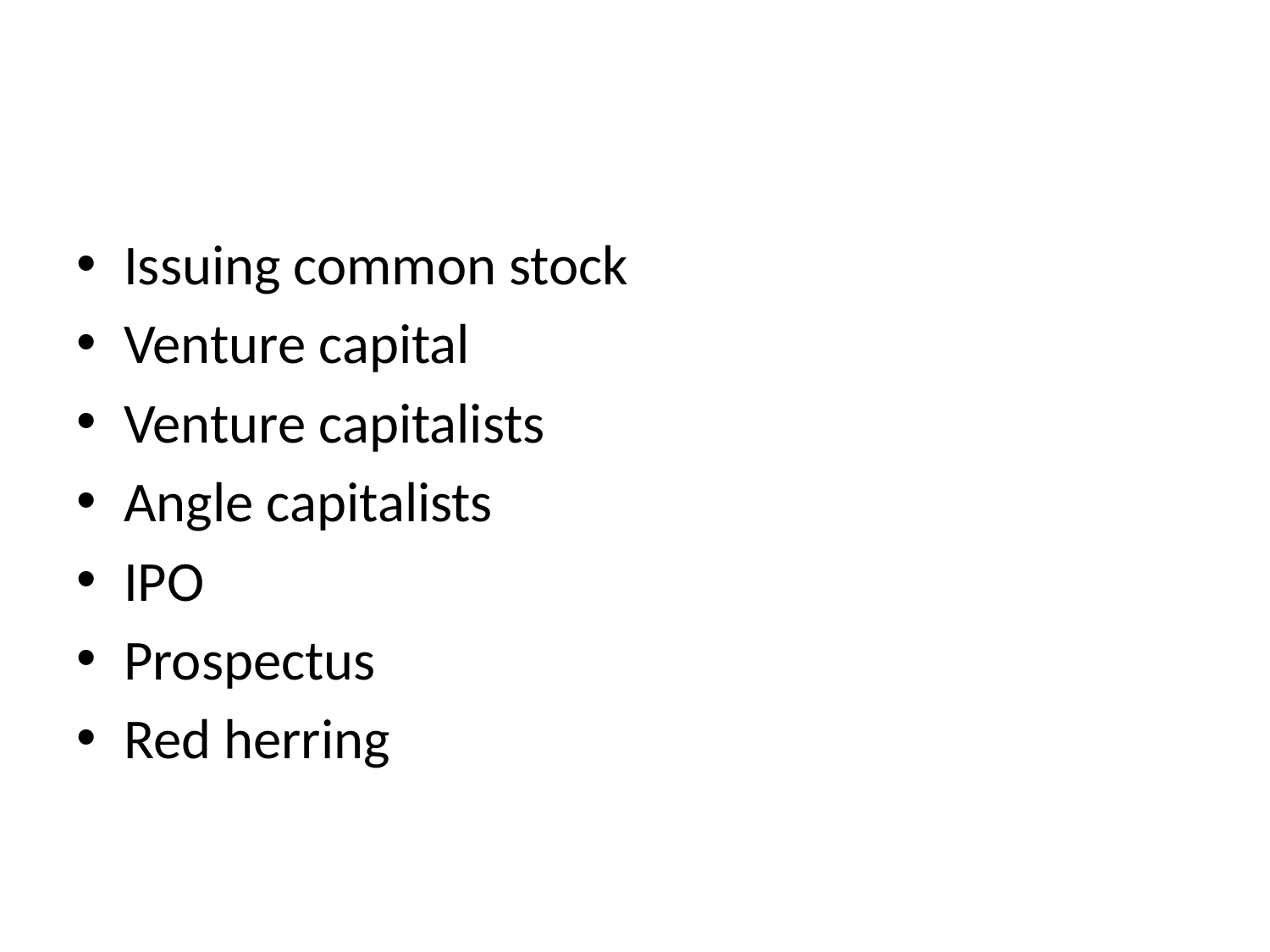

#
Issuing common stock
Venture capital
Venture capitalists
Angle capitalists
IPO
Prospectus
Red herring